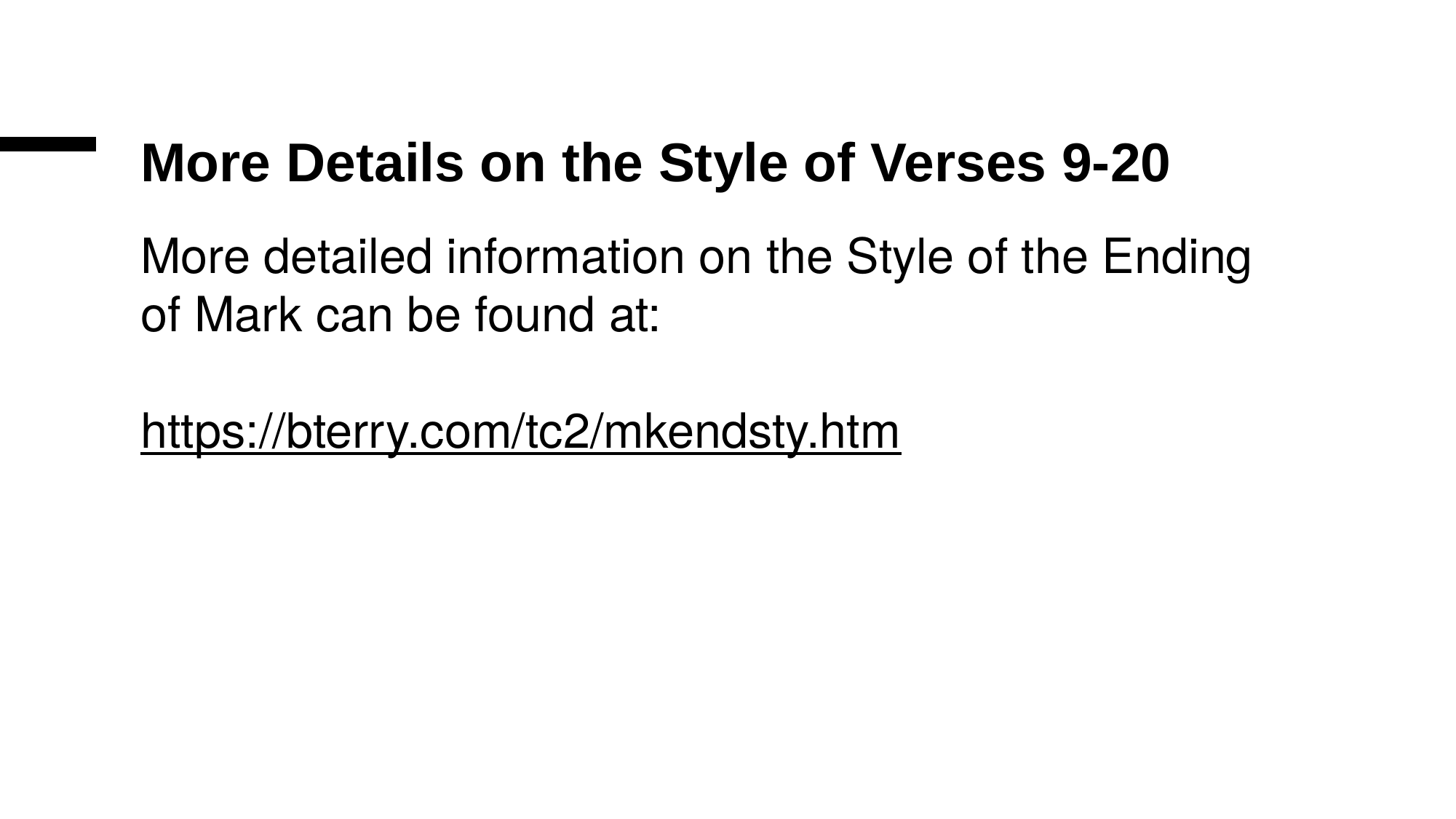

# More Details on the Style of Verses 9-20
More detailed information on the Style of the Ending of Mark can be found at:

https://bterry.com/tc2/mkendsty.htm